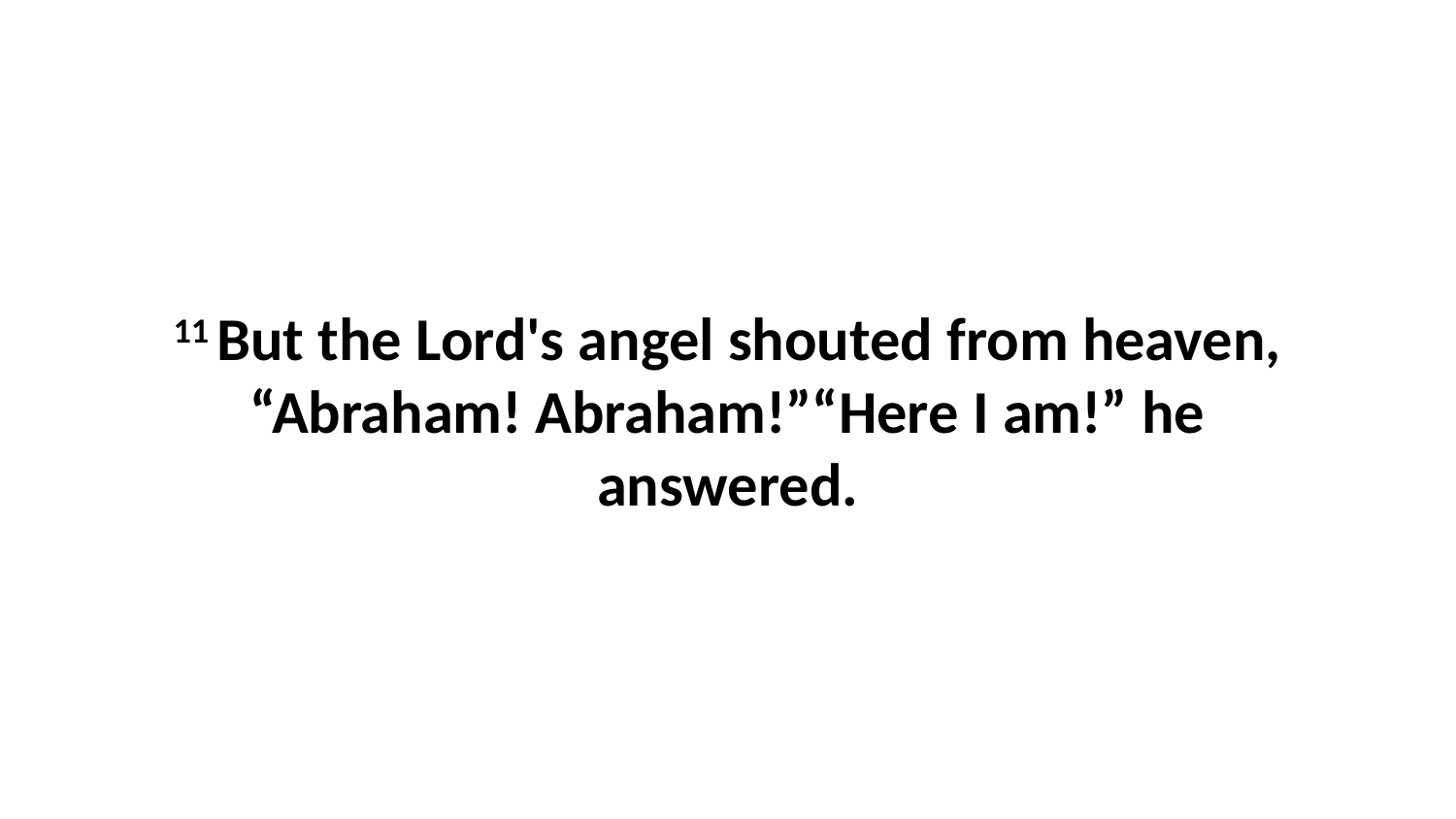

11 But the Lord's angel shouted from heaven, “Abraham! Abraham!”“Here I am!” he answered.